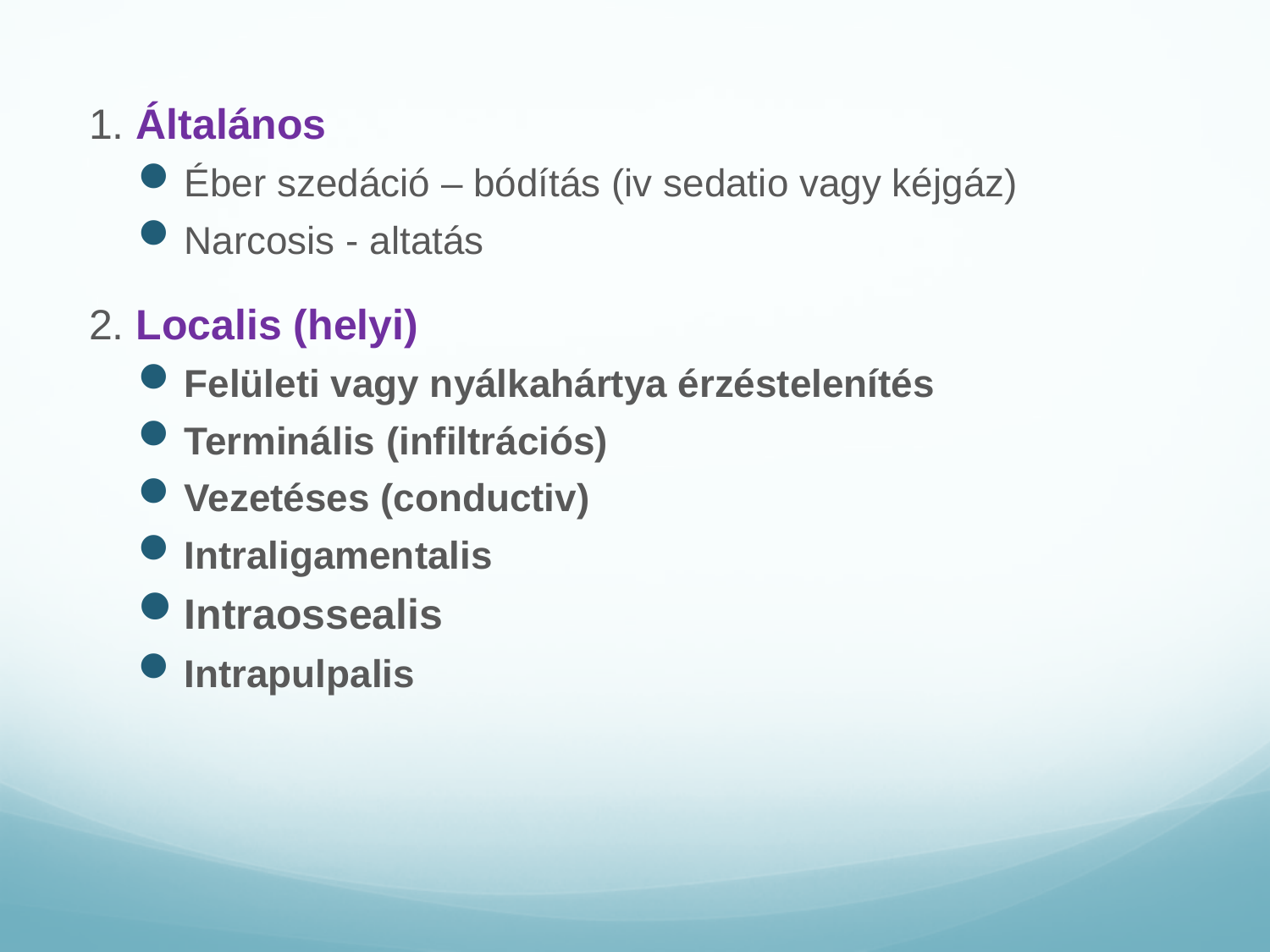

1. Általános
Éber szedáció – bódítás (iv sedatio vagy kéjgáz)
Narcosis - altatás
2. Localis (helyi)
Felületi vagy nyálkahártya érzéstelenítés
Terminális (infiltrációs)
Vezetéses (conductiv)
Intraligamentalis
Intraossealis
Intrapulpalis